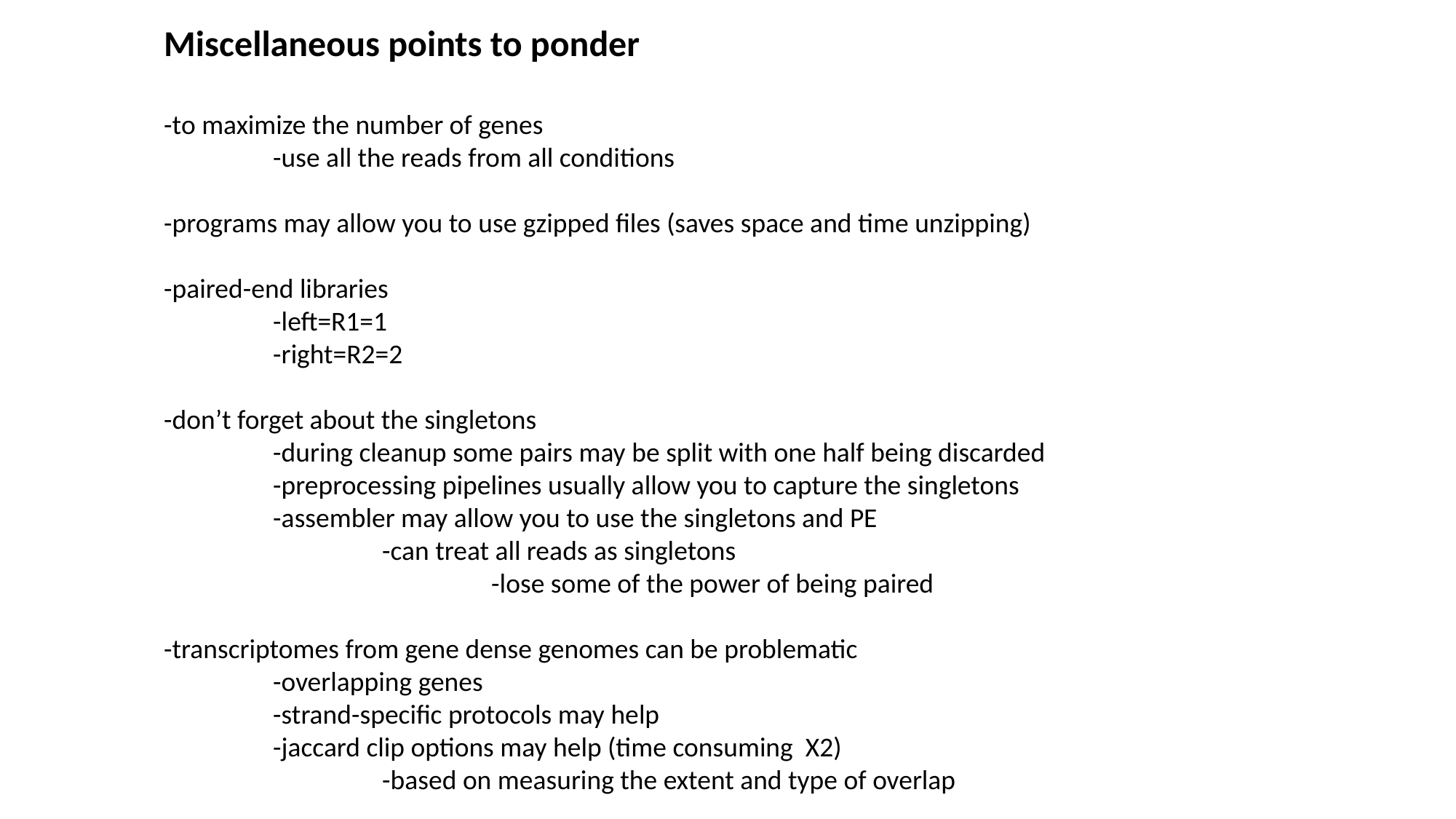

Miscellaneous points to ponder

-to maximize the number of genes
	-use all the reads from all conditions

-programs may allow you to use gzipped files (saves space and time unzipping)

-paired-end libraries
	-left=R1=1
	-right=R2=2

-don’t forget about the singletons
	-during cleanup some pairs may be split with one half being discarded
	-preprocessing pipelines usually allow you to capture the singletons
	-assembler may allow you to use the singletons and PE
		-can treat all reads as singletons
			-lose some of the power of being paired

-transcriptomes from gene dense genomes can be problematic
	-overlapping genes
	-strand-specific protocols may help
	-jaccard clip options may help (time consuming  X2)
		-based on measuring the extent and type of overlap